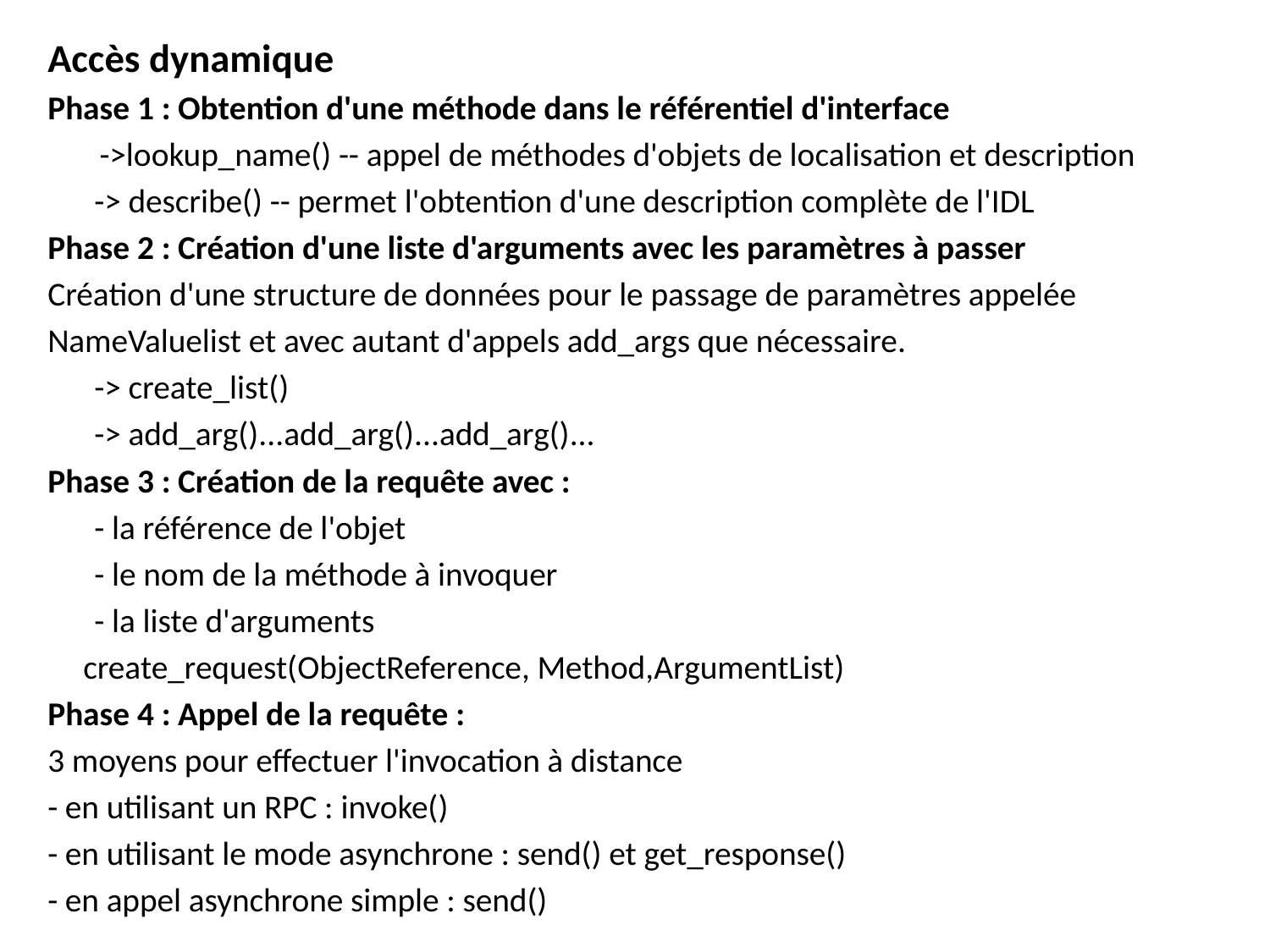

Accès dynamique
Phase 1 : Obtention d'une méthode dans le référentiel d'interface
       ->lookup_name() -- appel de méthodes d'objets de localisation et description
-> describe() -- permet l'obtention d'une description complète de l'IDL
Phase 2 : Création d'une liste d'arguments avec les paramètres à passer
Création d'une structure de données pour le passage de paramètres appelée
NameValuelist et avec autant d'appels add_args que nécessaire.
-> create_list()
-> add_arg()...add_arg()...add_arg()...
Phase 3 : Création de la requête avec :
- la référence de l'objet
- le nom de la méthode à invoquer
- la liste d'arguments
create_request(ObjectReference, Method,ArgumentList)
Phase 4 : Appel de la requête :
3 moyens pour effectuer l'invocation à distance
- en utilisant un RPC : invoke()
- en utilisant le mode asynchrone : send() et get_response()
- en appel asynchrone simple : send()